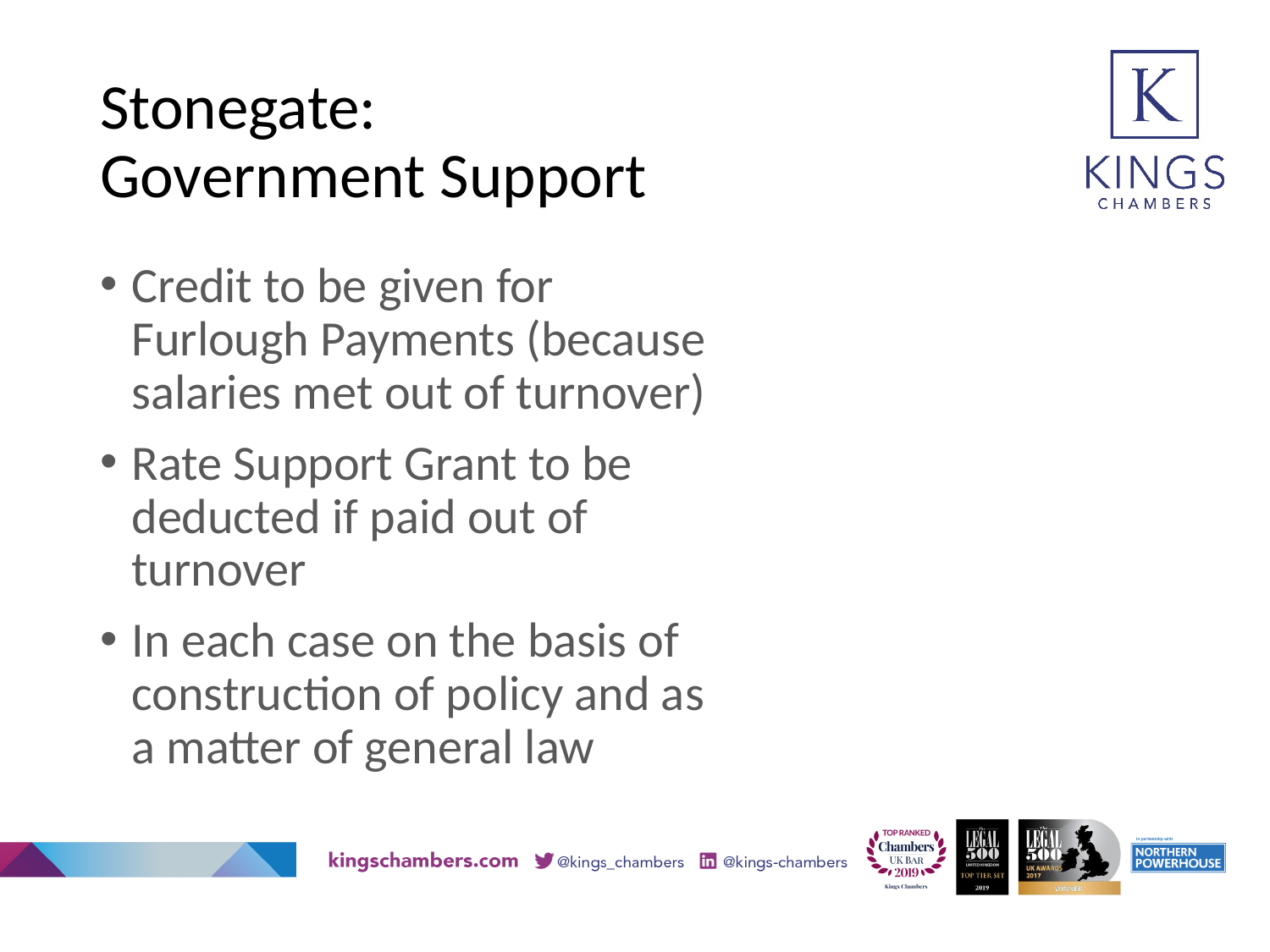

# Stonegate: Government Support
Credit to be given for Furlough Payments (because salaries met out of turnover)
Rate Support Grant to be deducted if paid out of turnover
In each case on the basis of construction of policy and as a matter of general law